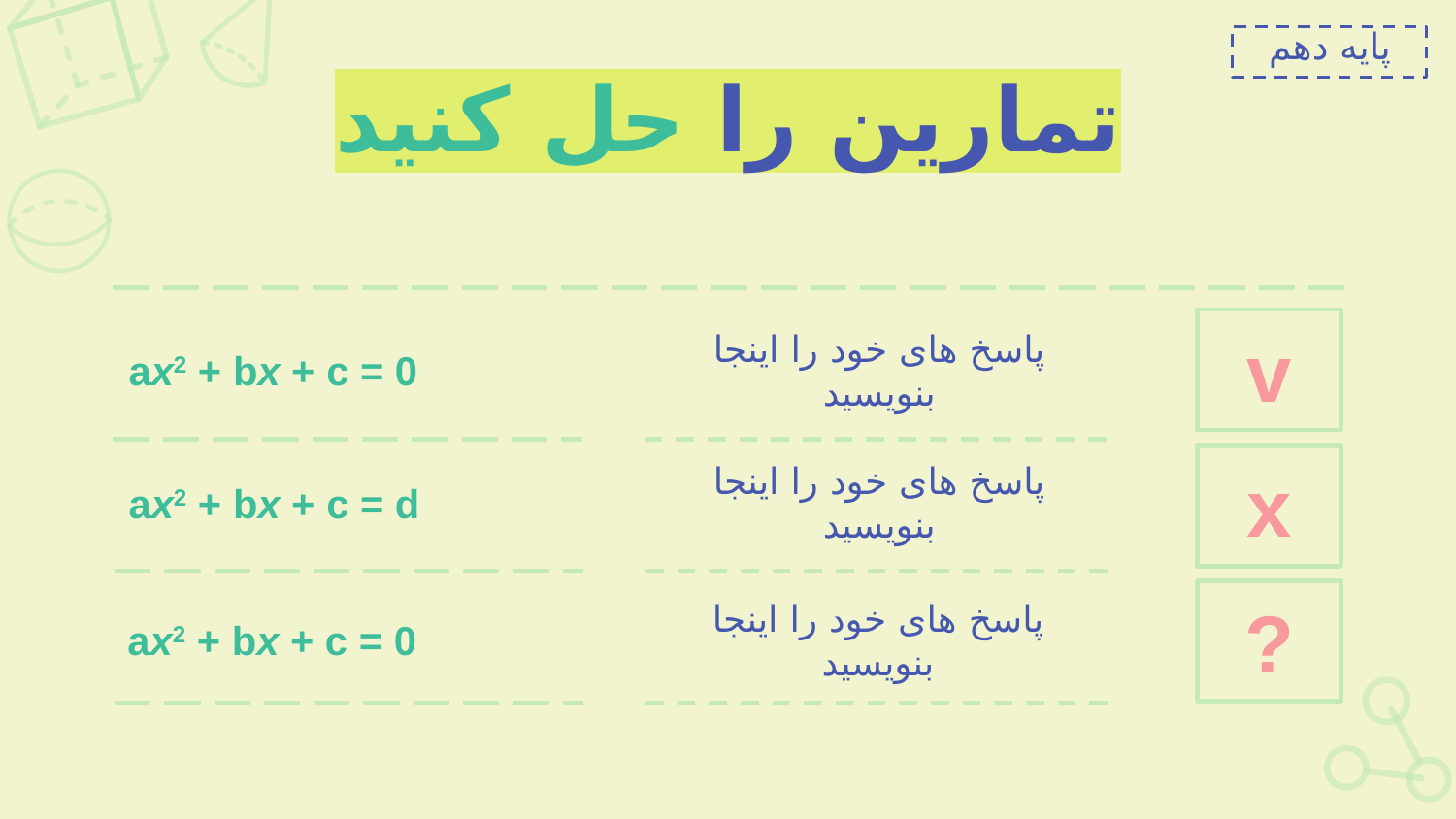

پایه دهم
# تمارین را حل کنید
ax2 + bx + c = 0
پاسخ های خود را اینجا بنویسید

v
ax2 + bx + c = d
پاسخ های خود را اینجا بنویسید
x

ax2 + bx + c = 0
پاسخ های خود را اینجا بنویسید
?